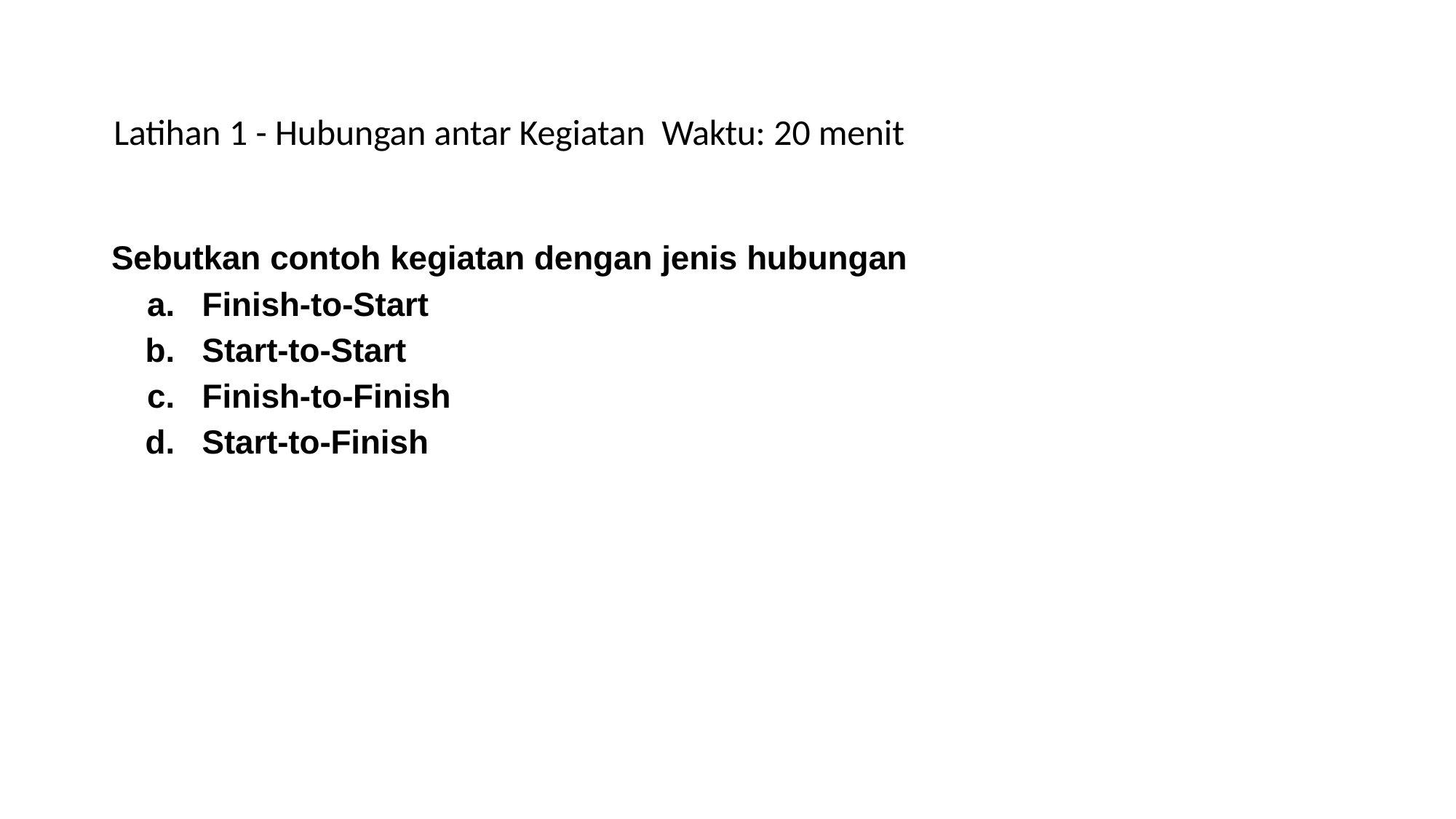

# Latihan 1 - Hubungan antar Kegiatan  Waktu: 20 menit
  Sebutkan contoh kegiatan dengan jenis hubungan
Finish-to-Start
Start-to-Start
Finish-to-Finish
Start-to-Finish